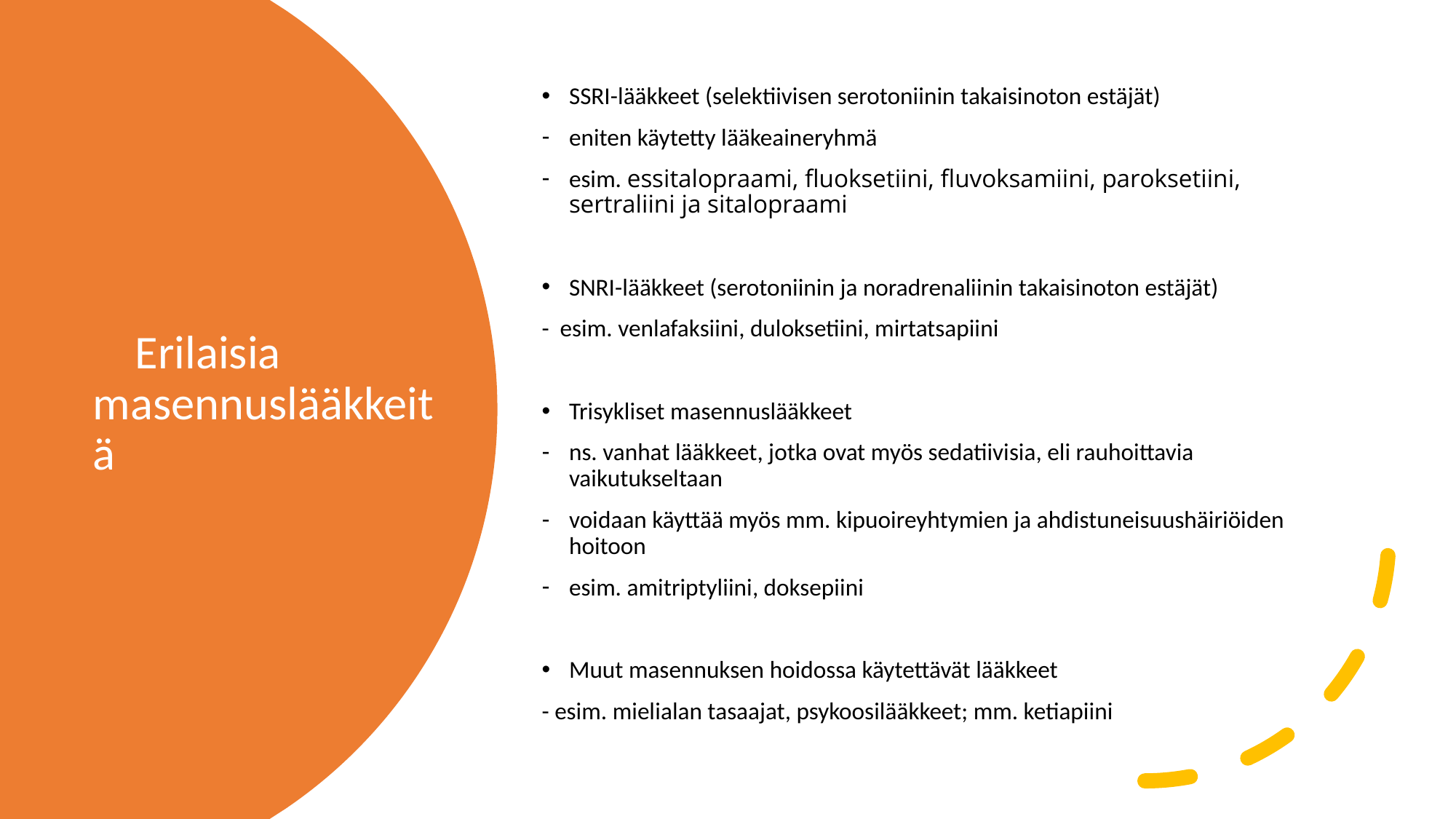

SSRI-lääkkeet (selektiivisen serotoniinin takaisinoton estäjät)
eniten käytetty lääkeaineryhmä
esim. essitalopraami, fluoksetiini, fluvoksamiini, paroksetiini, sertraliini ja sitalopraami

SNRI-lääkkeet (serotoniinin ja noradrenaliinin takaisinoton estäjät)
-  esim. venlafaksiini, duloksetiini, mirtatsapiini

Trisykliset masennuslääkkeet
ns. vanhat lääkkeet, jotka ovat myös sedatiivisia, eli rauhoittavia vaikutukseltaan
voidaan käyttää myös mm. kipuoireyhtymien ja ahdistuneisuushäiriöiden hoitoon
esim. amitriptyliini, doksepiini

Muut masennuksen hoidossa käytettävät lääkkeet
- esim. mielialan tasaajat, psykoosilääkkeet; mm. ketiapiini
# Erilaisia masennuslääkkeitä